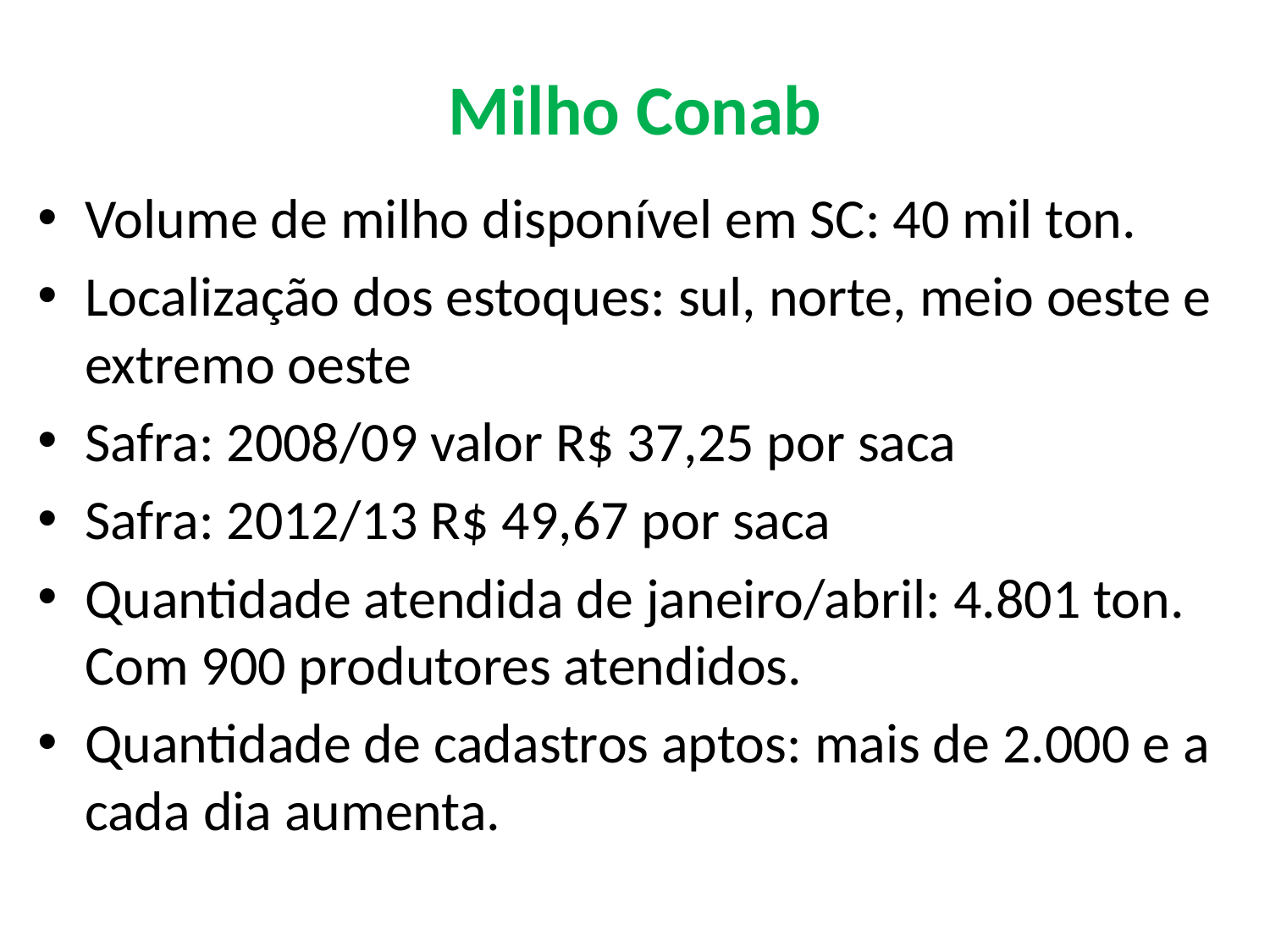

# Milho Conab
Volume de milho disponível em SC: 40 mil ton.
Localização dos estoques: sul, norte, meio oeste e extremo oeste
Safra: 2008/09 valor R$ 37,25 por saca
Safra: 2012/13 R$ 49,67 por saca
Quantidade atendida de janeiro/abril: 4.801 ton. Com 900 produtores atendidos.
Quantidade de cadastros aptos: mais de 2.000 e a cada dia aumenta.